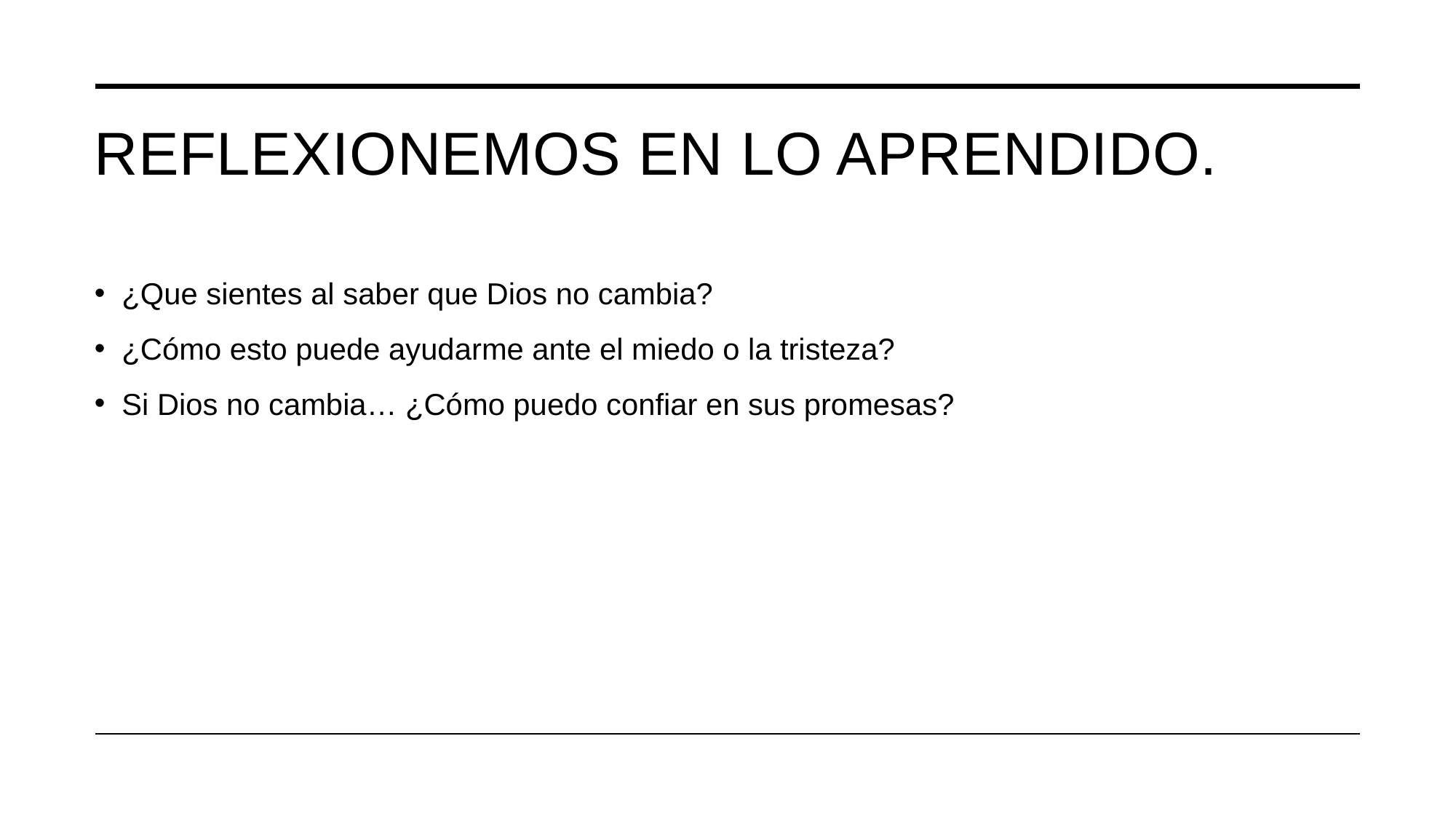

# Reflexionemos en lo aprendido.
¿Que sientes al saber que Dios no cambia?
¿Cómo esto puede ayudarme ante el miedo o la tristeza?
Si Dios no cambia… ¿Cómo puedo confiar en sus promesas?